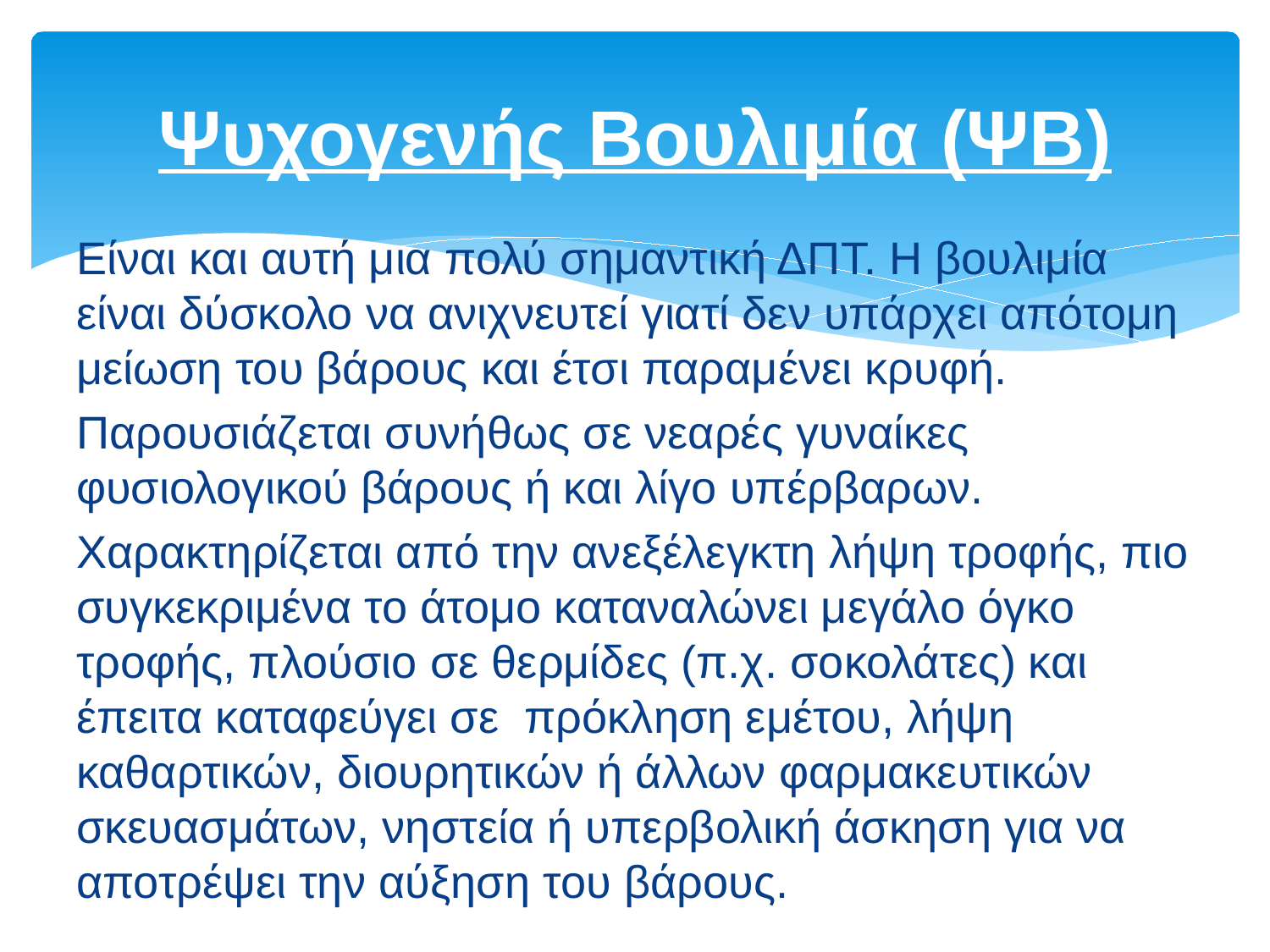

# Ψυχογενής Βουλιμία (ΨΒ)
Είναι και αυτή μια πολύ σημαντική ΔΠΤ. Η βουλιμία είναι δύσκολο να ανιχνευτεί γιατί δεν υπάρχει απότομη μείωση του βάρους και έτσι παραμένει κρυφή.
Παρουσιάζεται συνήθως σε νεαρές γυναίκες φυσιολογικού βάρους ή και λίγο υπέρβαρων.
Χαρακτηρίζεται από την ανεξέλεγκτη λήψη τροφής, πιο συγκεκριμένα το άτομο καταναλώνει μεγάλο όγκο τροφής, πλούσιο σε θερμίδες (π.χ. σοκολάτες) και έπειτα καταφεύγει σε  πρόκληση εμέτου, λήψη καθαρτικών, διουρητικών ή άλλων φαρμακευτικών σκευασμάτων, νηστεία ή υπερβολική άσκηση για να αποτρέψει την αύξηση του βάρους.